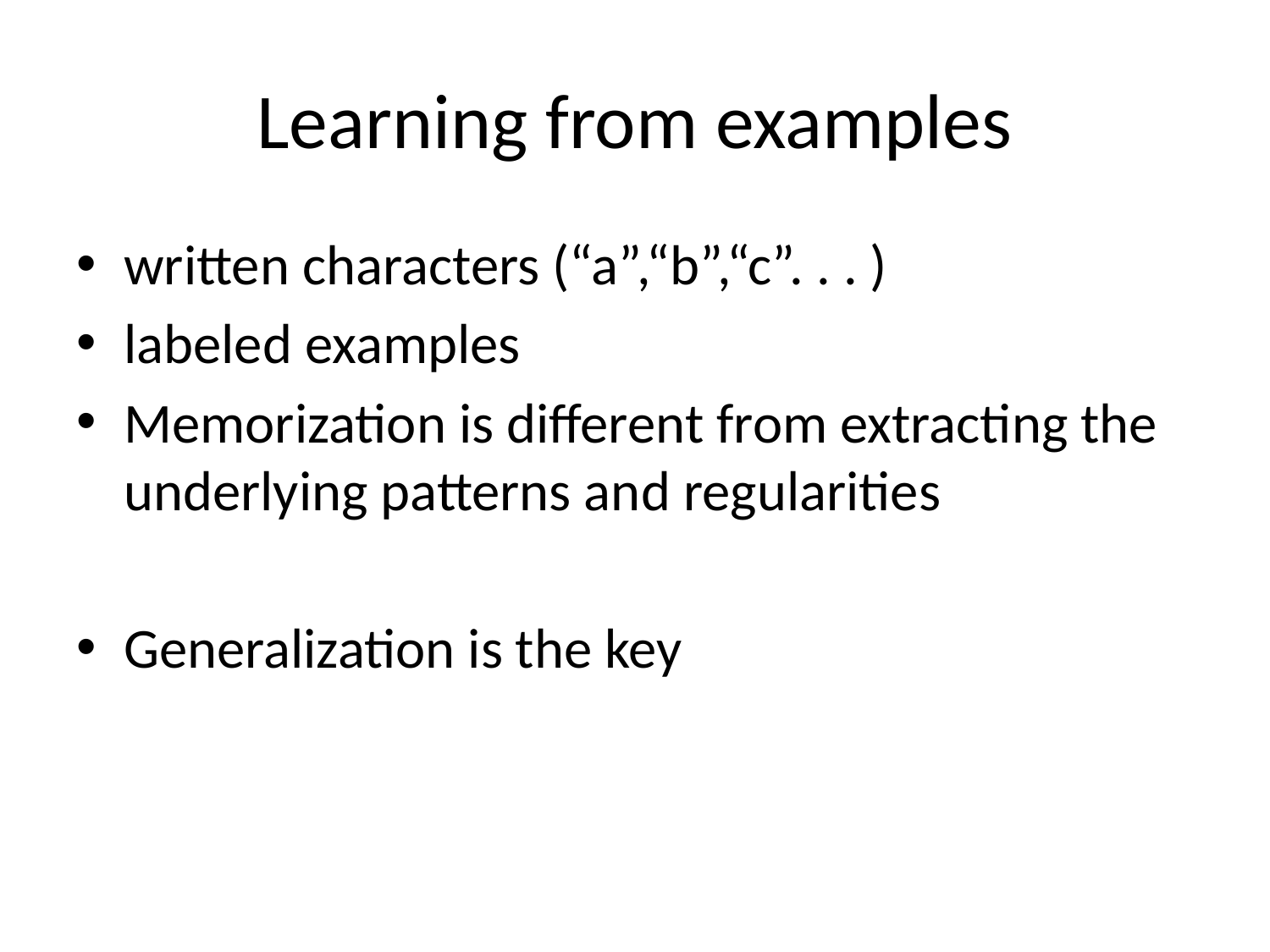

# Learning from examples
written characters (“a”,“b”,“c”. . . )
labeled examples
Memorization is different from extracting the underlying patterns and regularities

Generalization is the key